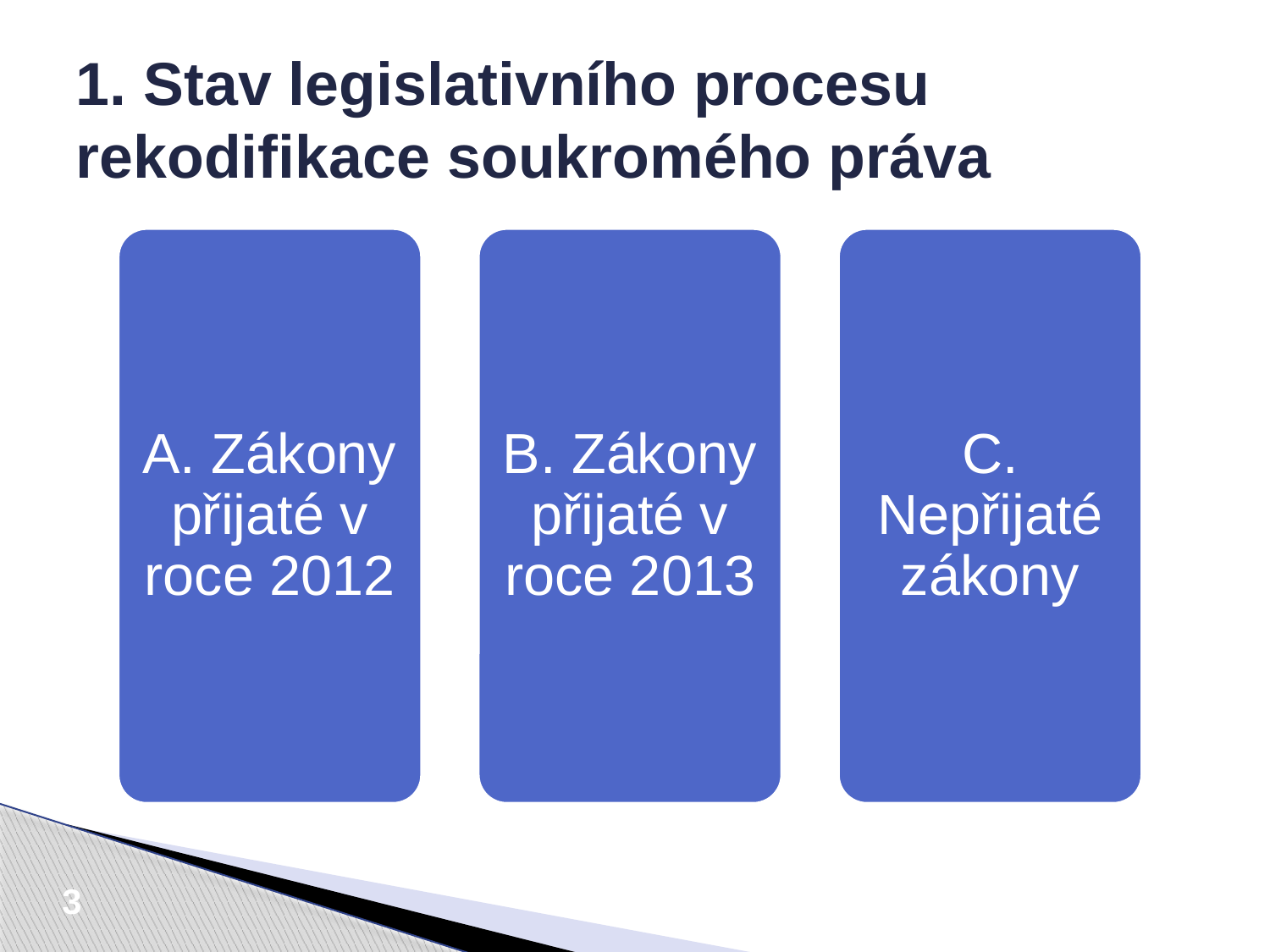

# 1. Stav legislativního procesu rekodifikace soukromého práva
A. Zákony přijaté v roce 2012
B. Zákony přijaté v roce 2013
C. Nepřijaté zákony
3